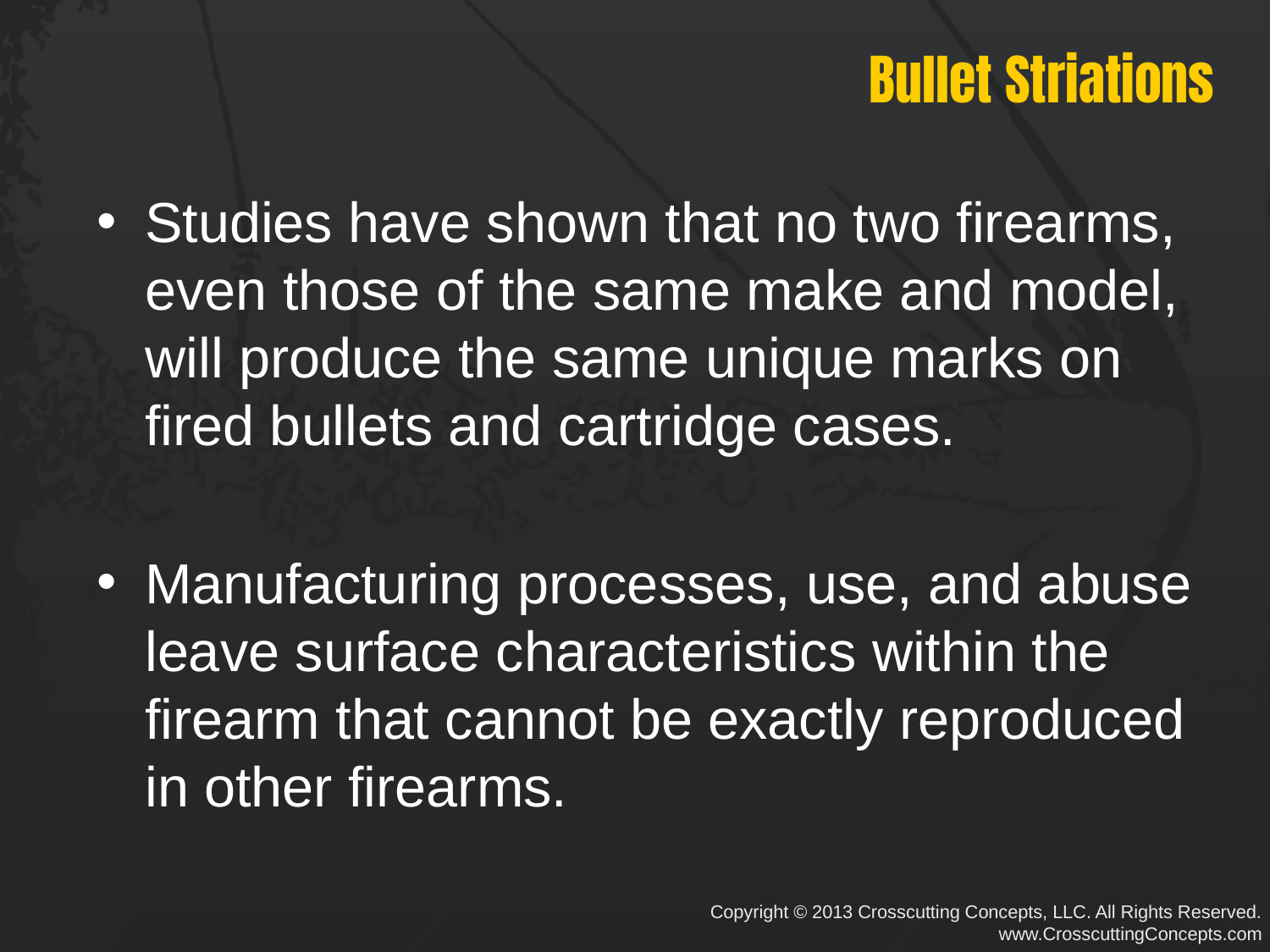

# Bullet Striations
Studies have shown that no two firearms, even those of the same make and model, will produce the same unique marks on fired bullets and cartridge cases.

Manufacturing processes, use, and abuse leave surface characteristics within the firearm that cannot be exactly reproduced in other firearms.